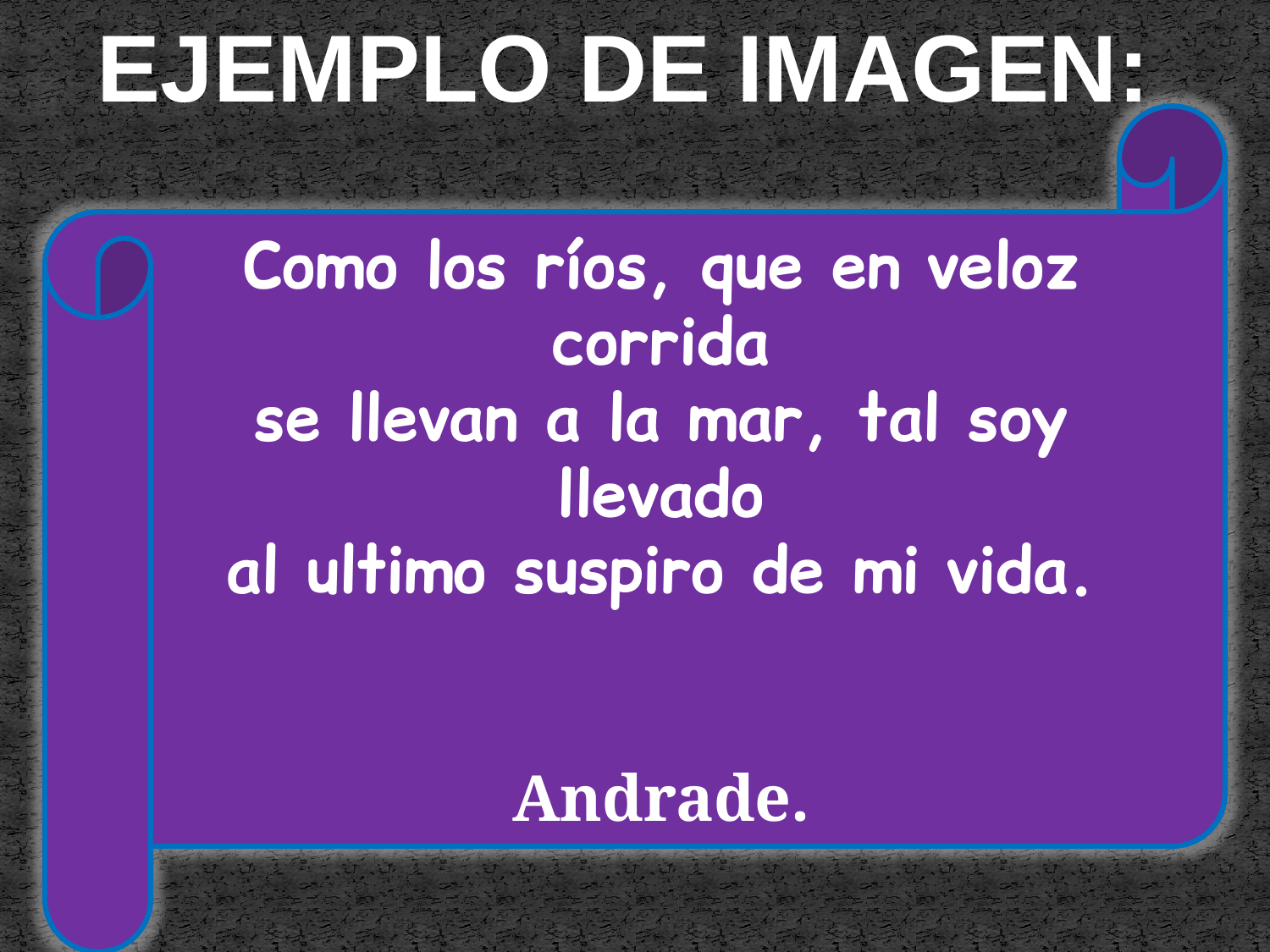

EJEMPLO DE IMAGEN:
Como los ríos, que en veloz corrida
se llevan a la mar, tal soy llevado
al ultimo suspiro de mi vida.

                                               Andrade.